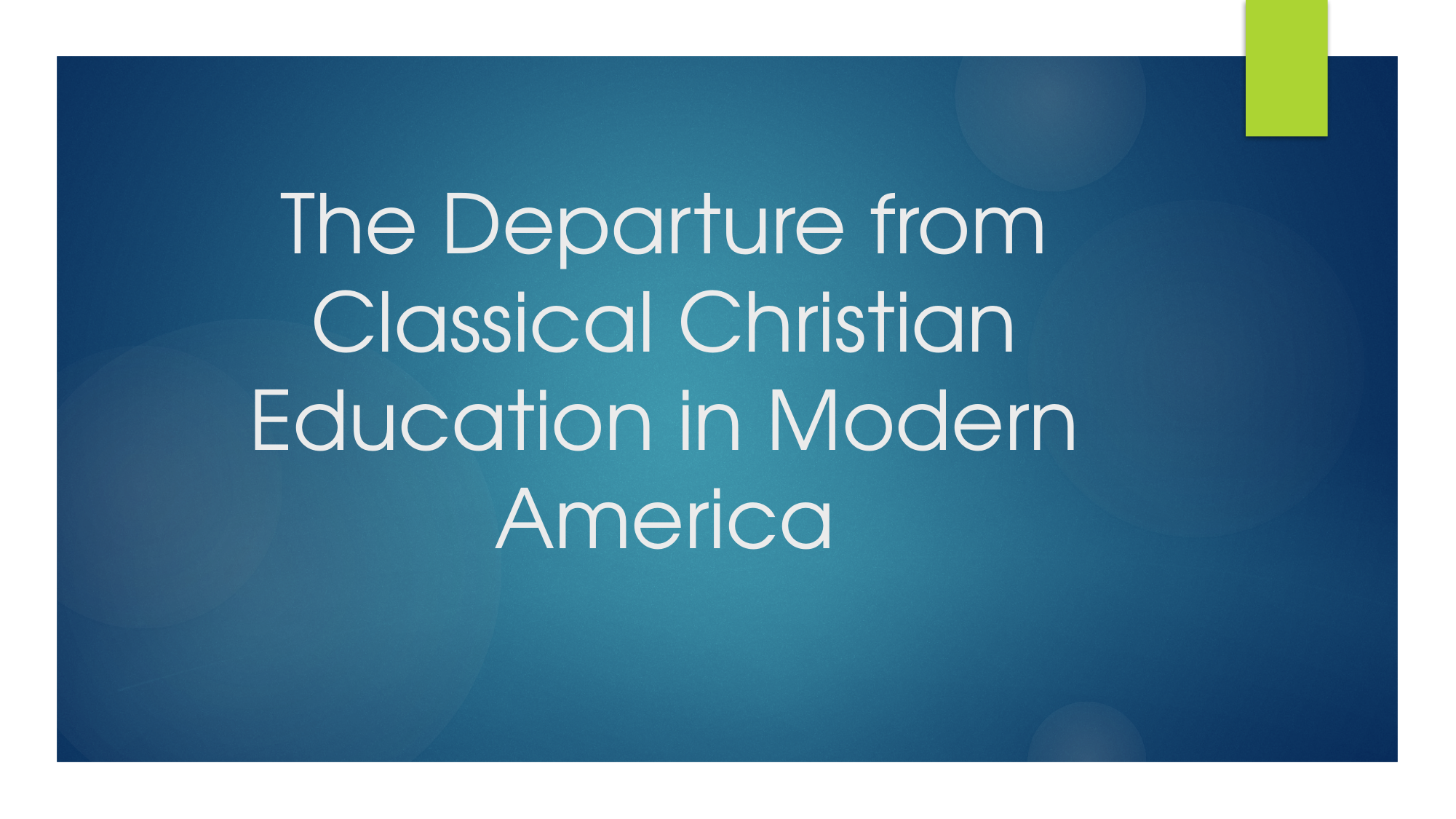

# The Departure from Classical Christian Education in Modern America